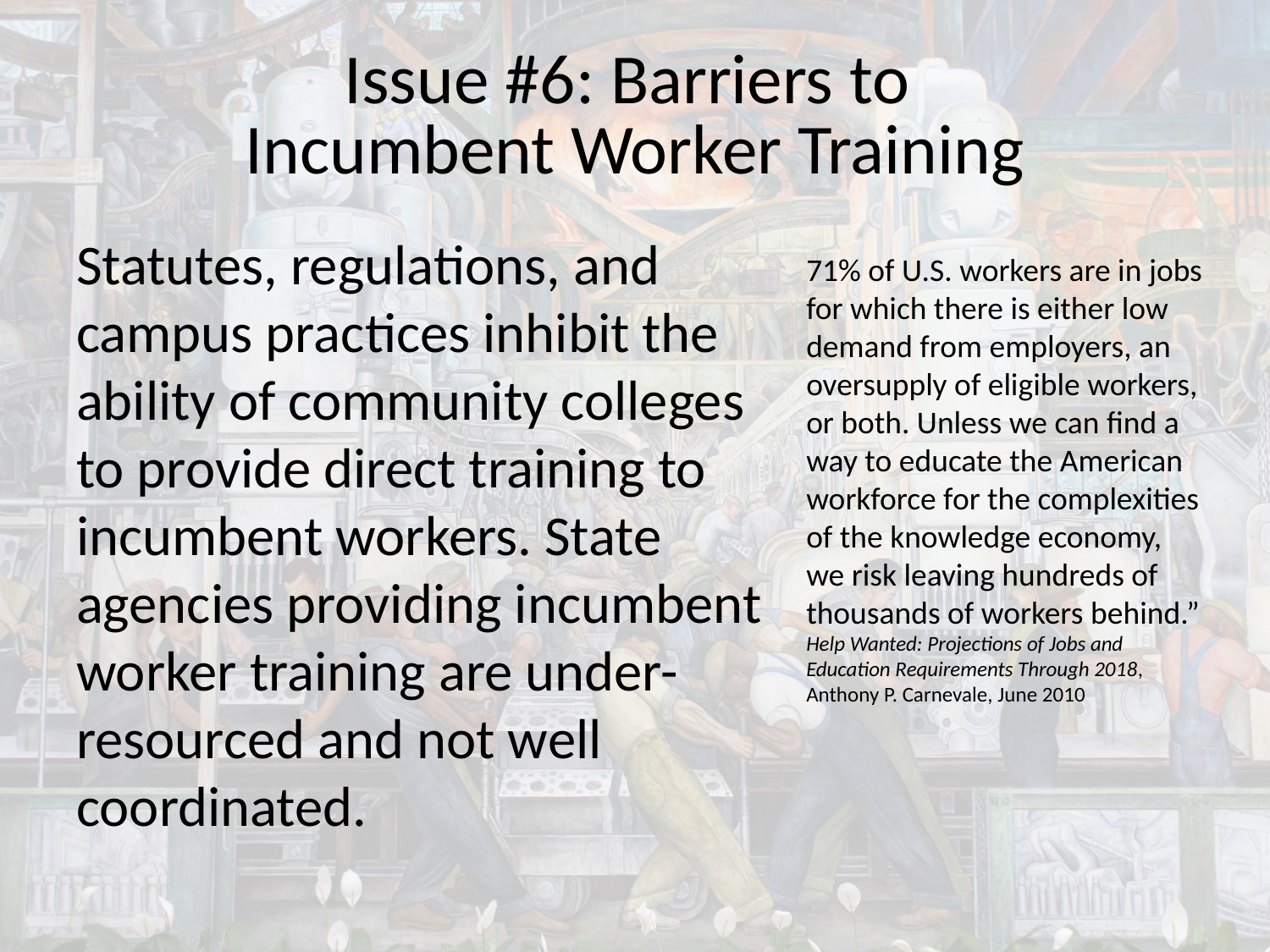

# Issue #6: Barriers to Incumbent Worker Training
Statutes, regulations, and campus practices inhibit the ability of community colleges to provide direct training to incumbent workers. State agencies providing incumbent worker training are under-resourced and not well coordinated.
71% of U.S. workers are in jobs for which there is either low demand from employers, an oversupply of eligible workers, or both. Unless we can find a way to educate the American workforce for the complexities of the knowledge economy, we risk leaving hundreds of thousands of workers behind.”
Help Wanted: Projections of Jobs and Education Requirements Through 2018, Anthony P. Carnevale, June 2010